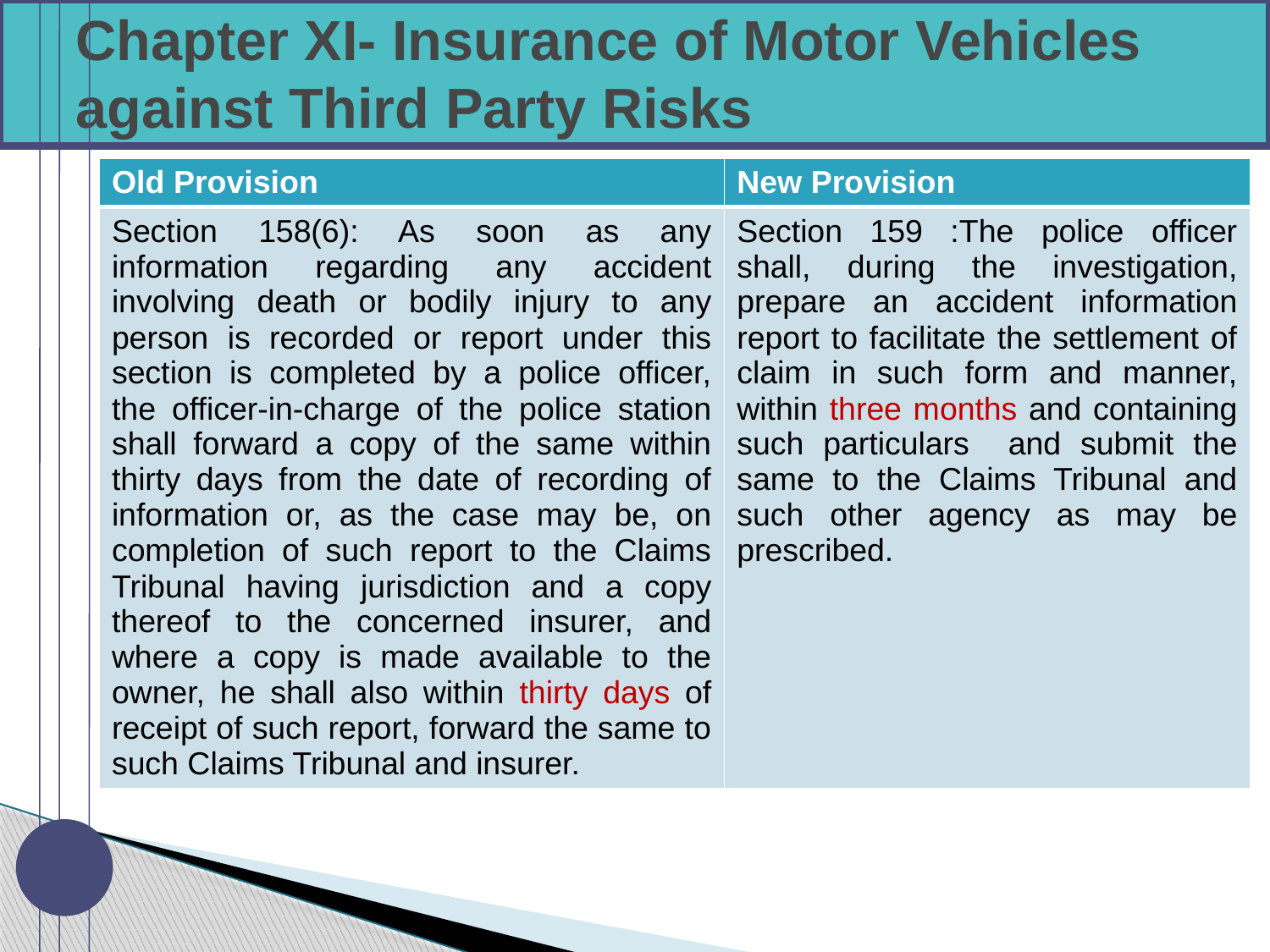

# Chapter XI- Insurance of Motor Vehicles against Third Party Risks
| Old Provision | New Provision |
| --- | --- |
| Section 158(6): As soon as any information regarding any accident involving death or bodily injury to any person is recorded or report under this section is completed by a police officer, the officer-in-charge of the police station shall forward a copy of the same within thirty days from the date of recording of information or, as the case may be, on completion of such report to the Claims Tribunal having jurisdiction and a copy thereof to the concerned insurer, and where a copy is made available to the owner, he shall also within thirty days of receipt of such report, forward the same to such Claims Tribunal and insurer. | Section 159 :The police officer shall, during the investigation, prepare an accident information report to facilitate the settlement of claim in such form and manner, within three months and containing such particulars and submit the same to the Claims Tribunal and such other agency as may be prescribed. |